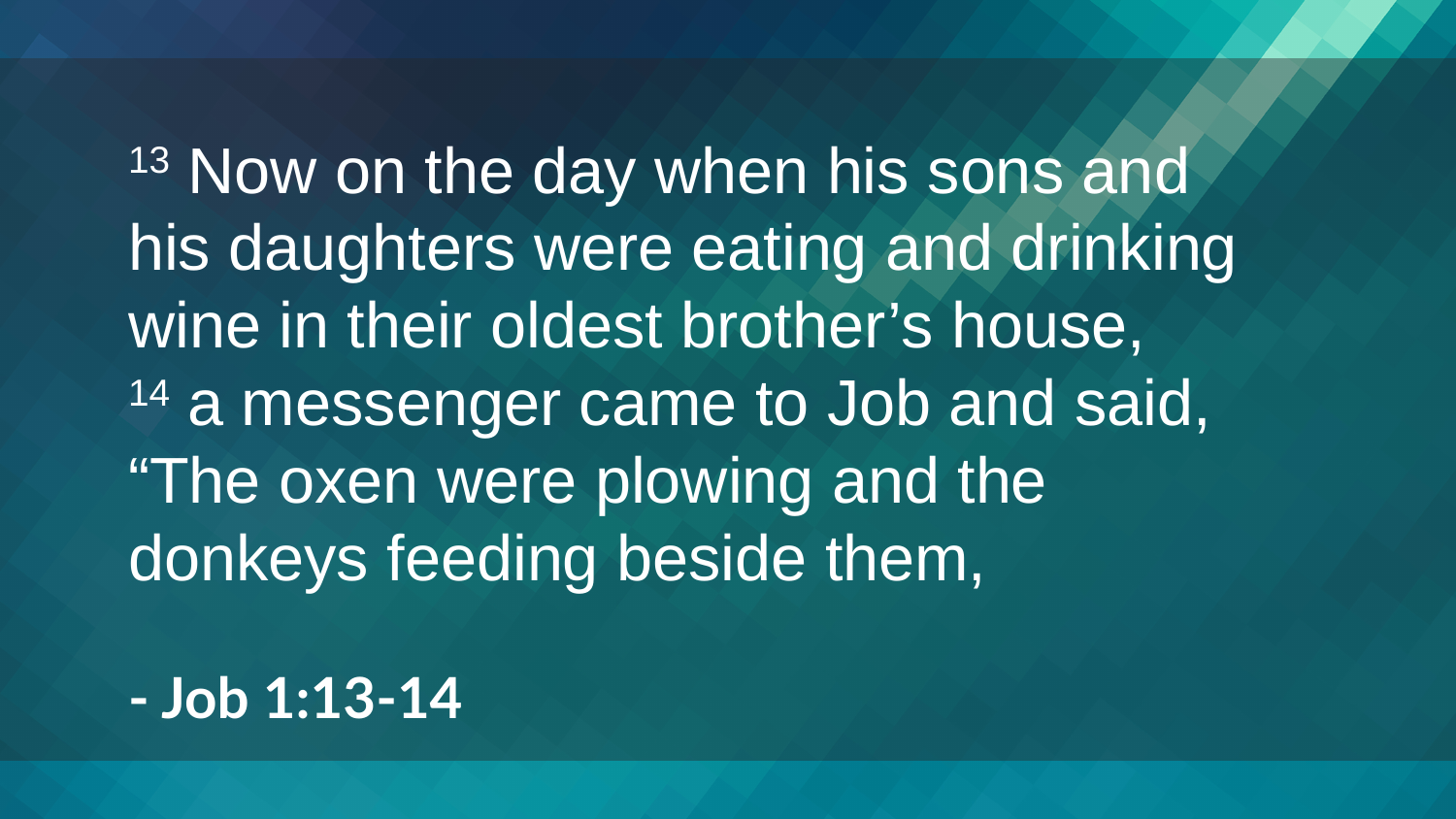

13 Now on the day when his sons and his daughters were eating and drinking wine in their oldest brother’s house,
14 a messenger came to Job and said, “The oxen were plowing and the donkeys feeding beside them,
- Job 1:13-14